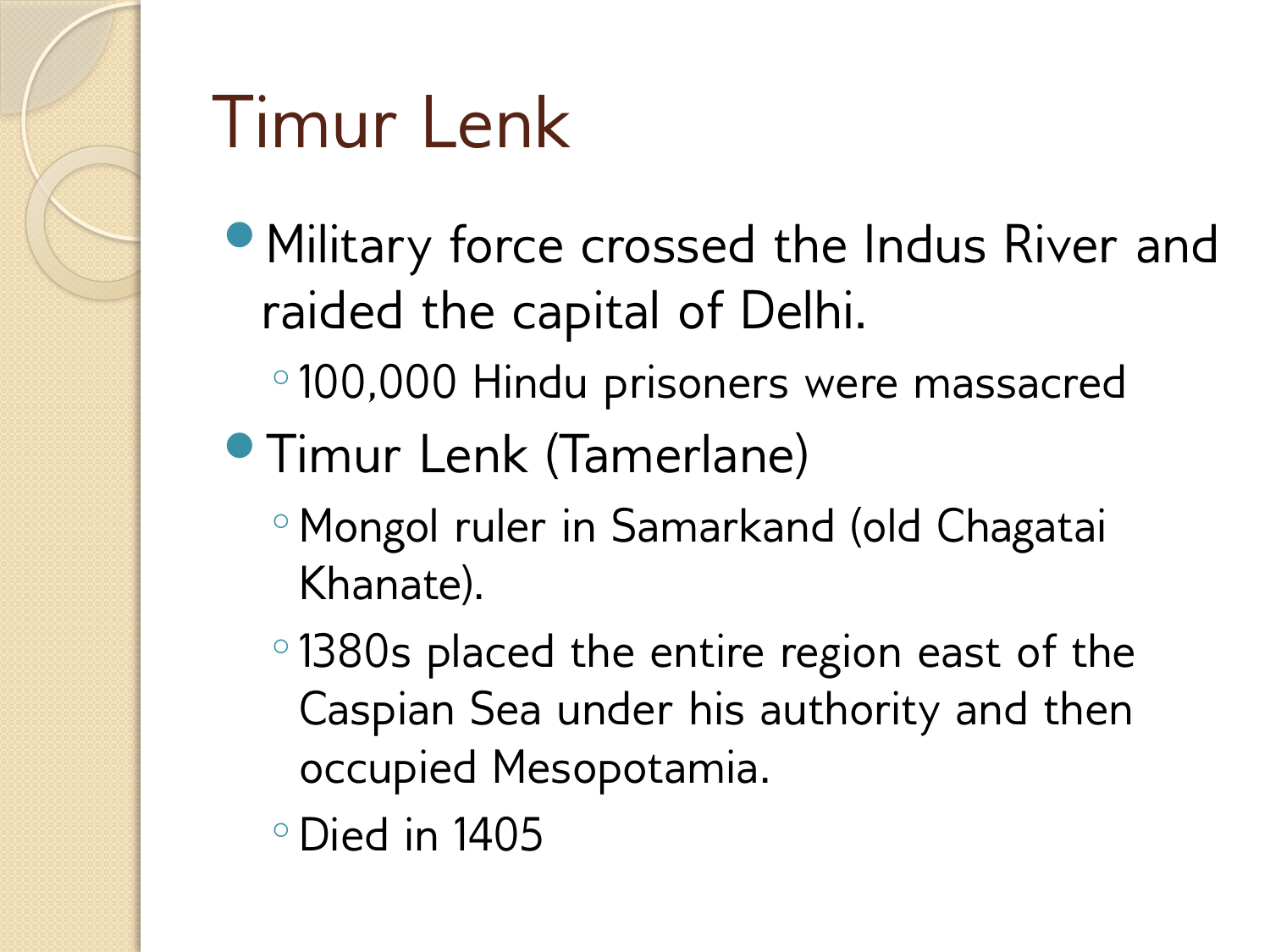

# Timur Lenk
Military force crossed the Indus River and raided the capital of Delhi.
100,000 Hindu prisoners were massacred
Timur Lenk (Tamerlane)
Mongol ruler in Samarkand (old Chagatai Khanate).
1380s placed the entire region east of the Caspian Sea under his authority and then occupied Mesopotamia.
Died in 1405